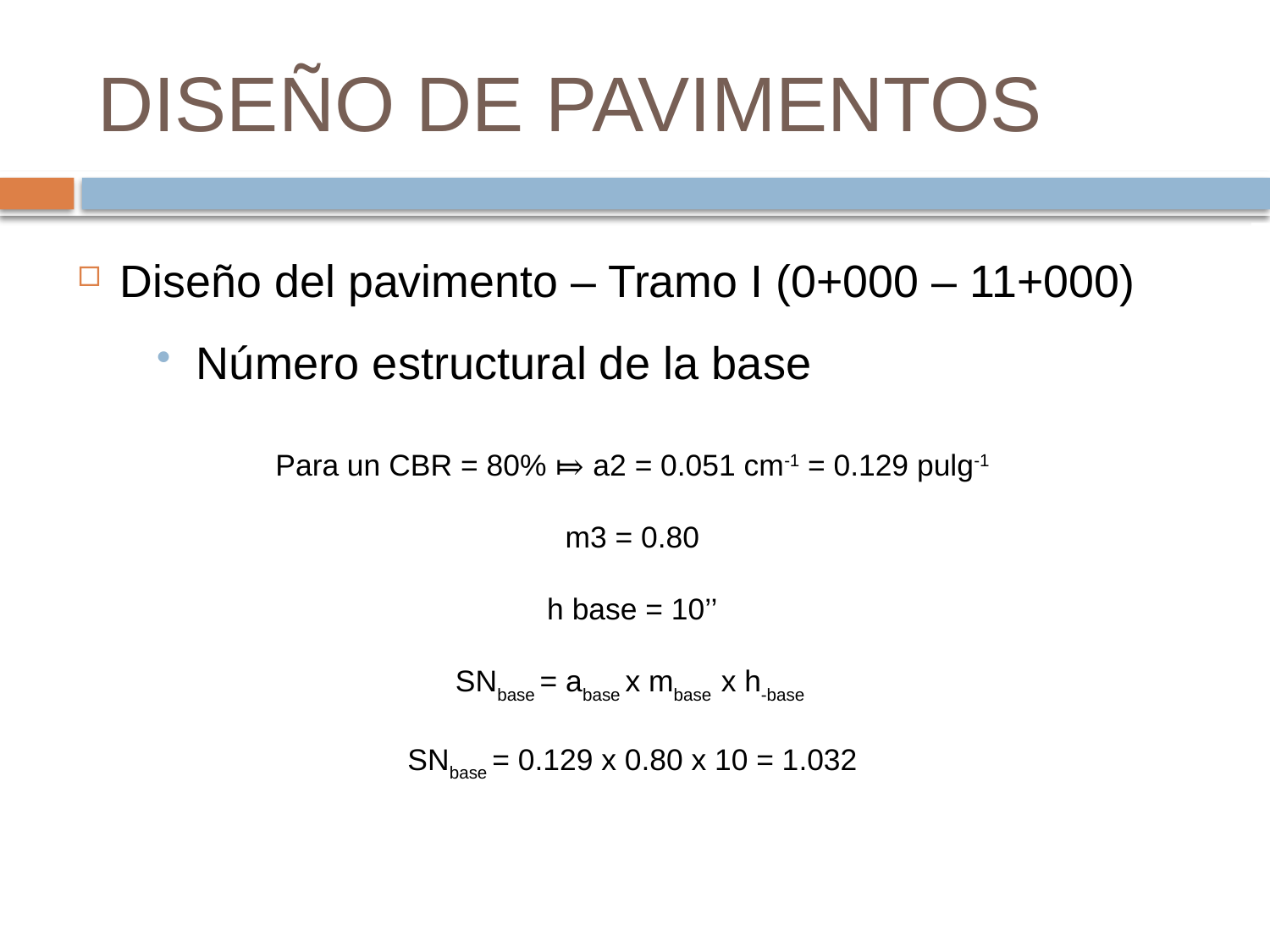

# DISEÑO DE PAVIMENTOS

Diseño del pavimento – Tramo I (0+000 – 11+000)

Número estructural de la base
Para un CBR = 80% ⤇ a2 = 0.051 cm-1 = 0.129 pulg-1

m3 = 0.80

h base = 10’’

SNbase = abase x mbase  x h-base

SNbase = 0.129 x 0.80 x 10 = 1.032